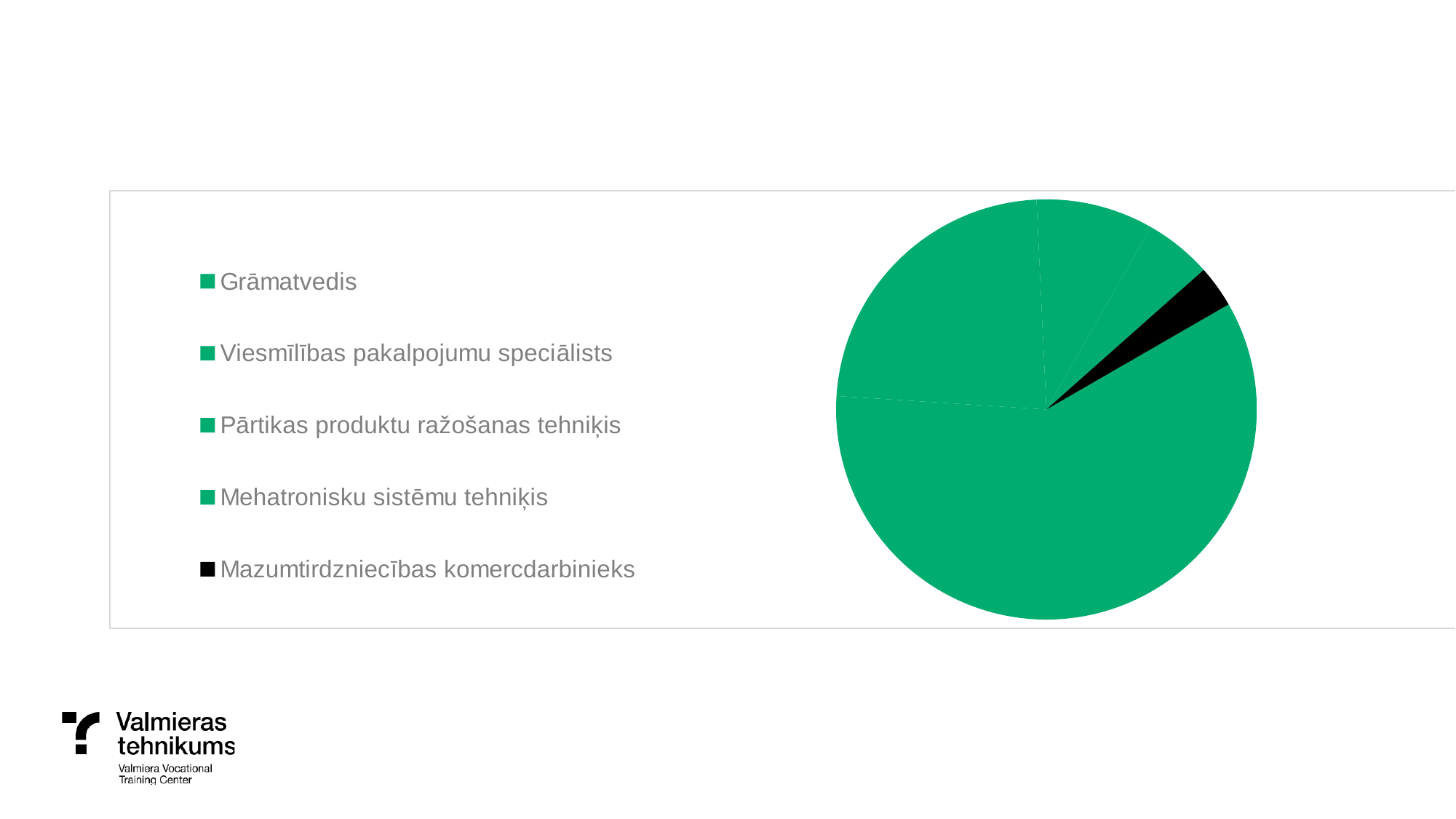

#

### Chart

| Category | Series 1 |
|---|---|
| Grāmatvedis  | 92.0 |
| Viesmīlības pakalpojumu speciālists  | 36.0 |
| Pārtikas produktu ražošanas tehniķis | 14.0 |
| Mehatronisku sistēmu tehniķis  | 8.0 |
| Mazumtirdzniecības komercdarbinieks  | 5.0 |